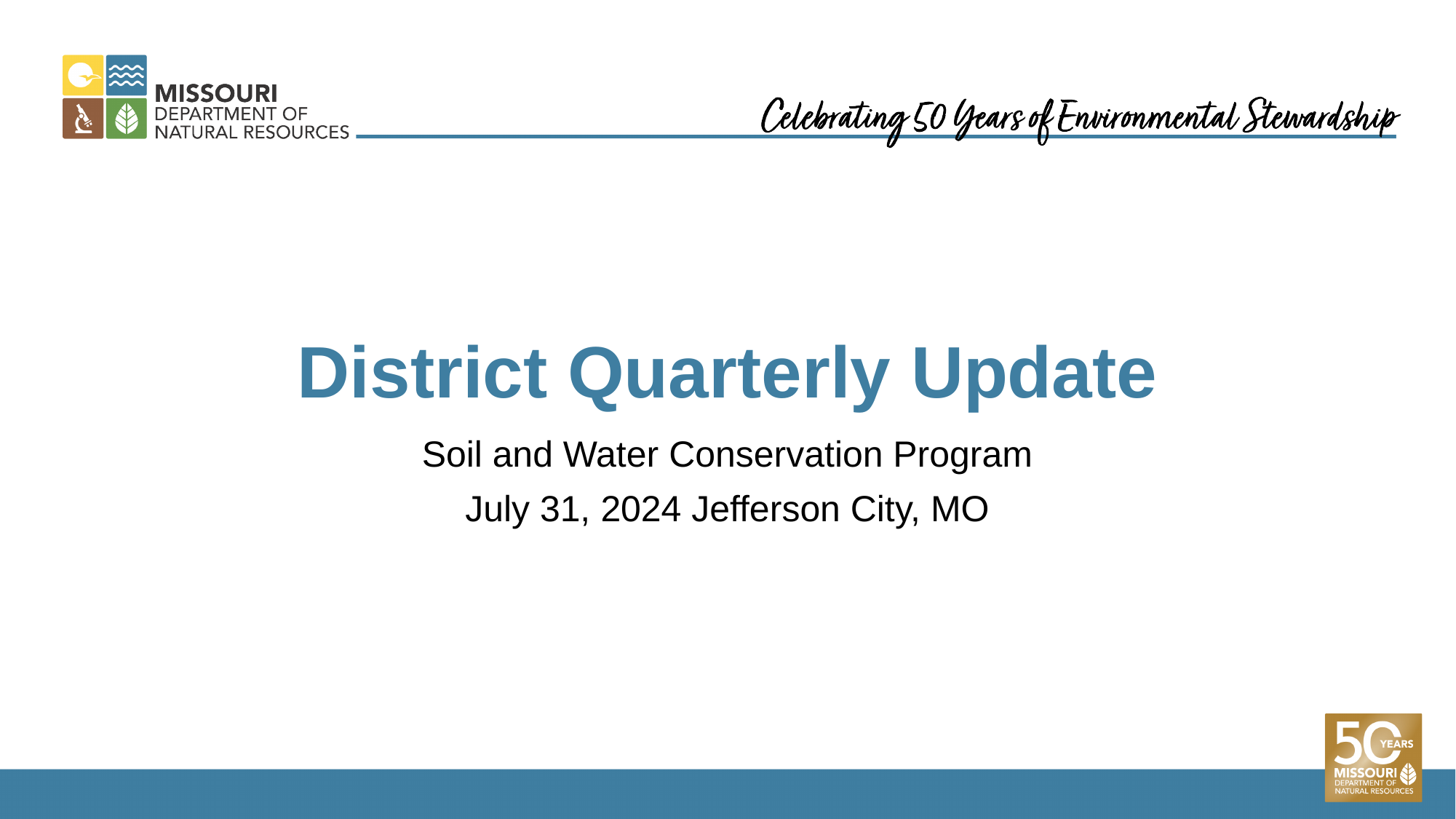

# District Quarterly Update
Soil and Water Conservation Program
July 31, 2024 Jefferson City, MO